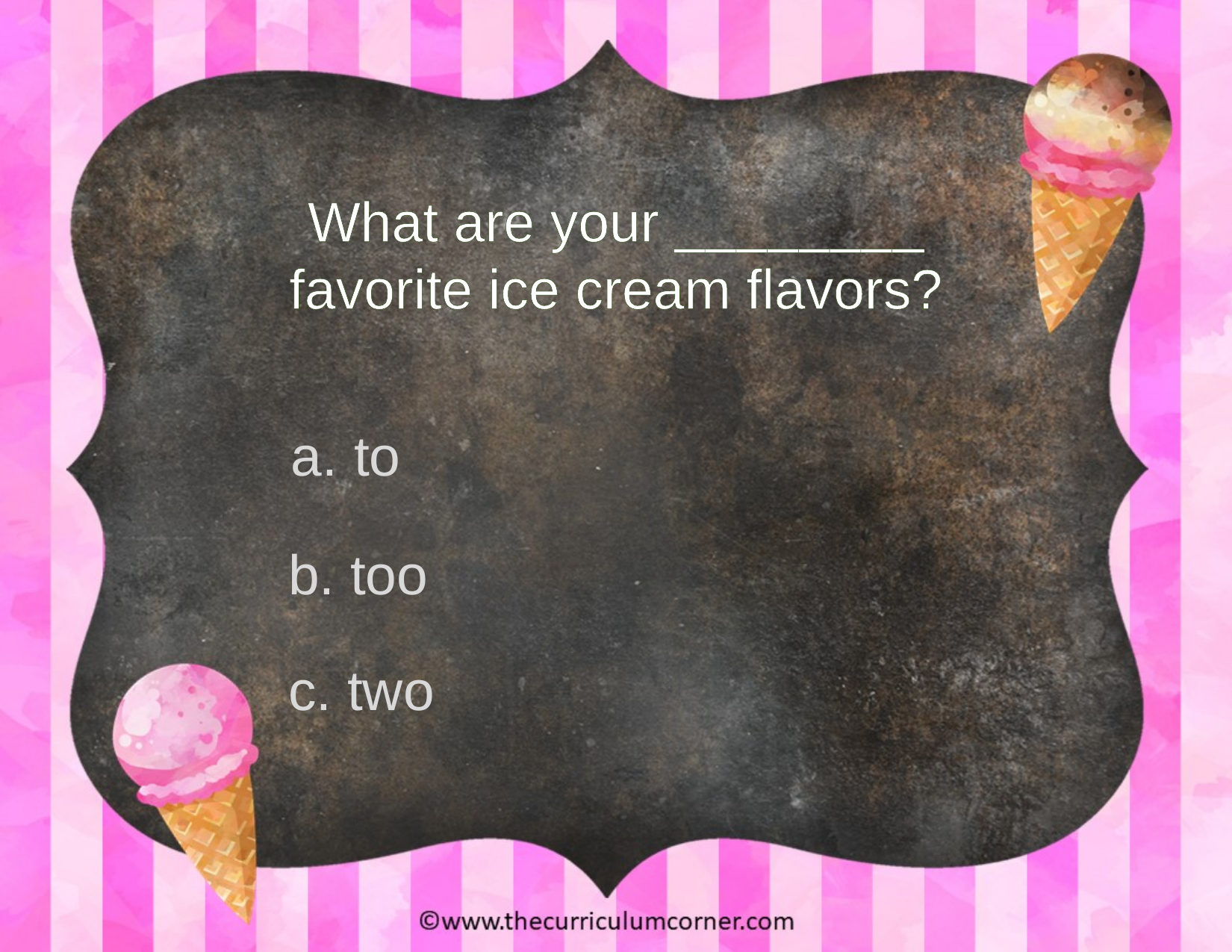

What are your ________ favorite ice cream flavors?
to
b. too
c. two